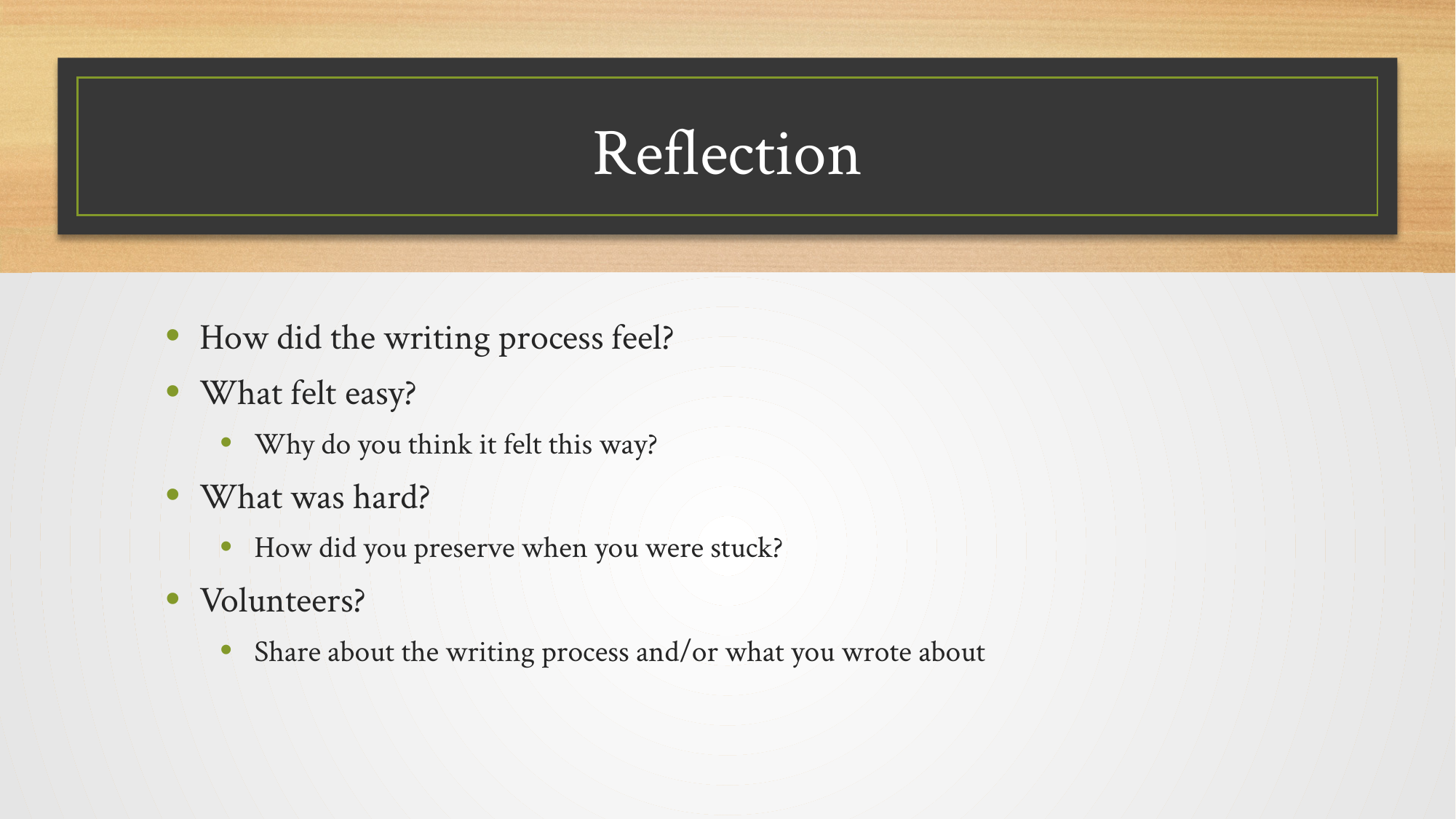

# Reflection

How did the writing process feel?
What felt easy?
Why do you think it felt this way?
What was hard?
How did you preserve when you were stuck?
Volunteers?
Share about the writing process and/or what you wrote about